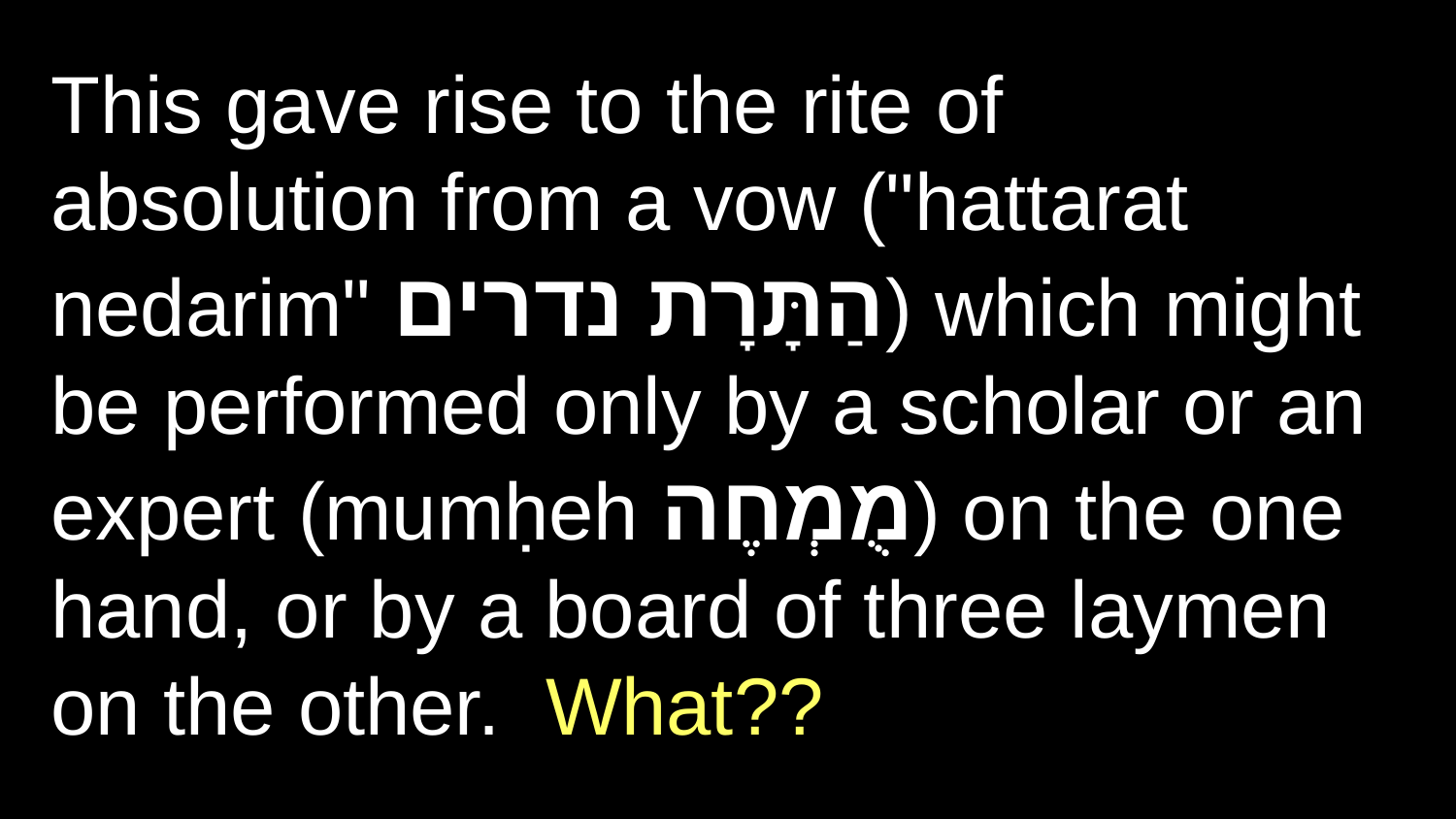

This gave rise to the rite of absolution from a vow ("hattarat nedarim" הַתָּרָת נדרים) which might be performed only by a scholar or an expert (mumḥeh מֻמְחֶה) on the one hand, or by a board of three laymen on the other.  What??